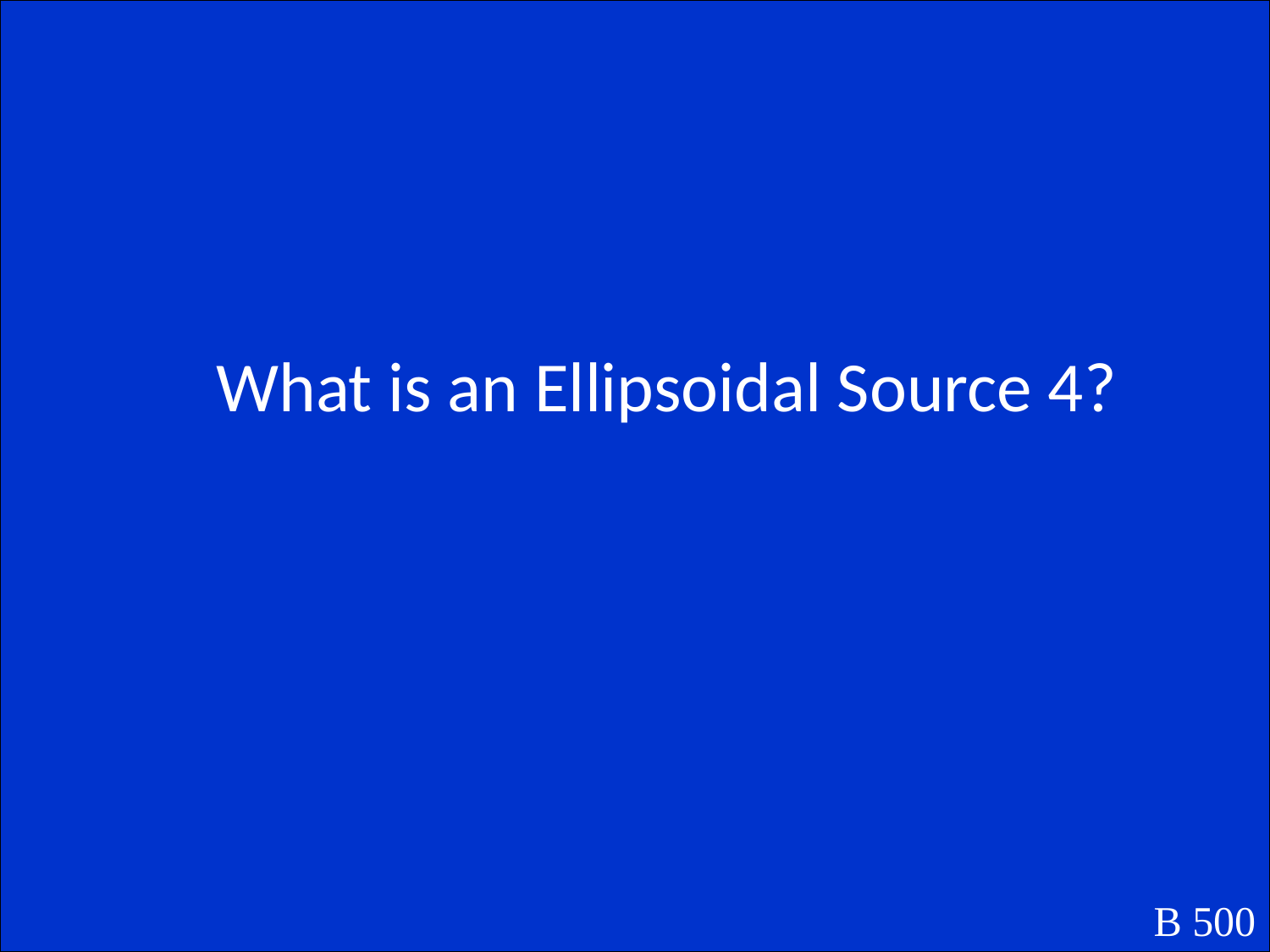

What is an Ellipsoidal Source 4?
B 500